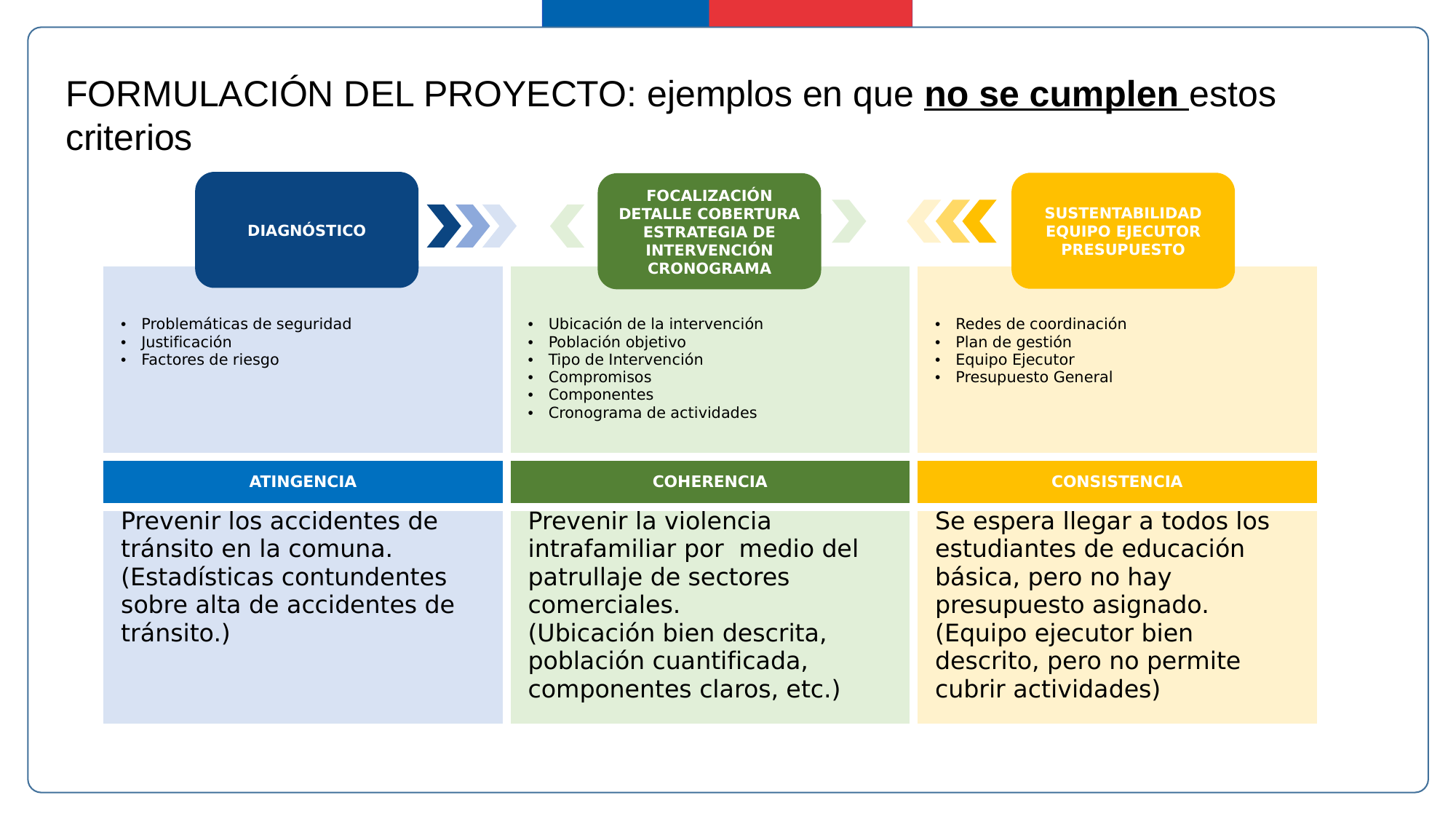

FORMULACIÓN DEL PROYECTO: ejemplos en que no se cumplen estos criterios
DIAGNÓSTICO
SUSTENTABILIDAD
EQUIPO EJECUTOR
PRESUPUESTO
FOCALIZACIÓN
DETALLE COBERTURA
ESTRATEGIA DE INTERVENCIÓN
CRONOGRAMA

| Problemáticas de seguridad Justificación Factores de riesgo | Ubicación de la intervención Población objetivo Tipo de Intervención Compromisos Componentes Cronograma de actividades | Redes de coordinación Plan de gestión Equipo Ejecutor Presupuesto General |
| --- | --- | --- |
| ATINGENCIA | COHERENCIA | CONSISTENCIA |
| Prevenir los accidentes de tránsito en la comuna. (Estadísticas contundentes sobre alta de accidentes de tránsito.) | Prevenir la violencia intrafamiliar por medio del patrullaje de sectores comerciales. (Ubicación bien descrita, población cuantificada, componentes claros, etc.) | Se espera llegar a todos los estudiantes de educación básica, pero no hay presupuesto asignado. (Equipo ejecutor bien descrito, pero no permite cubrir actividades) |